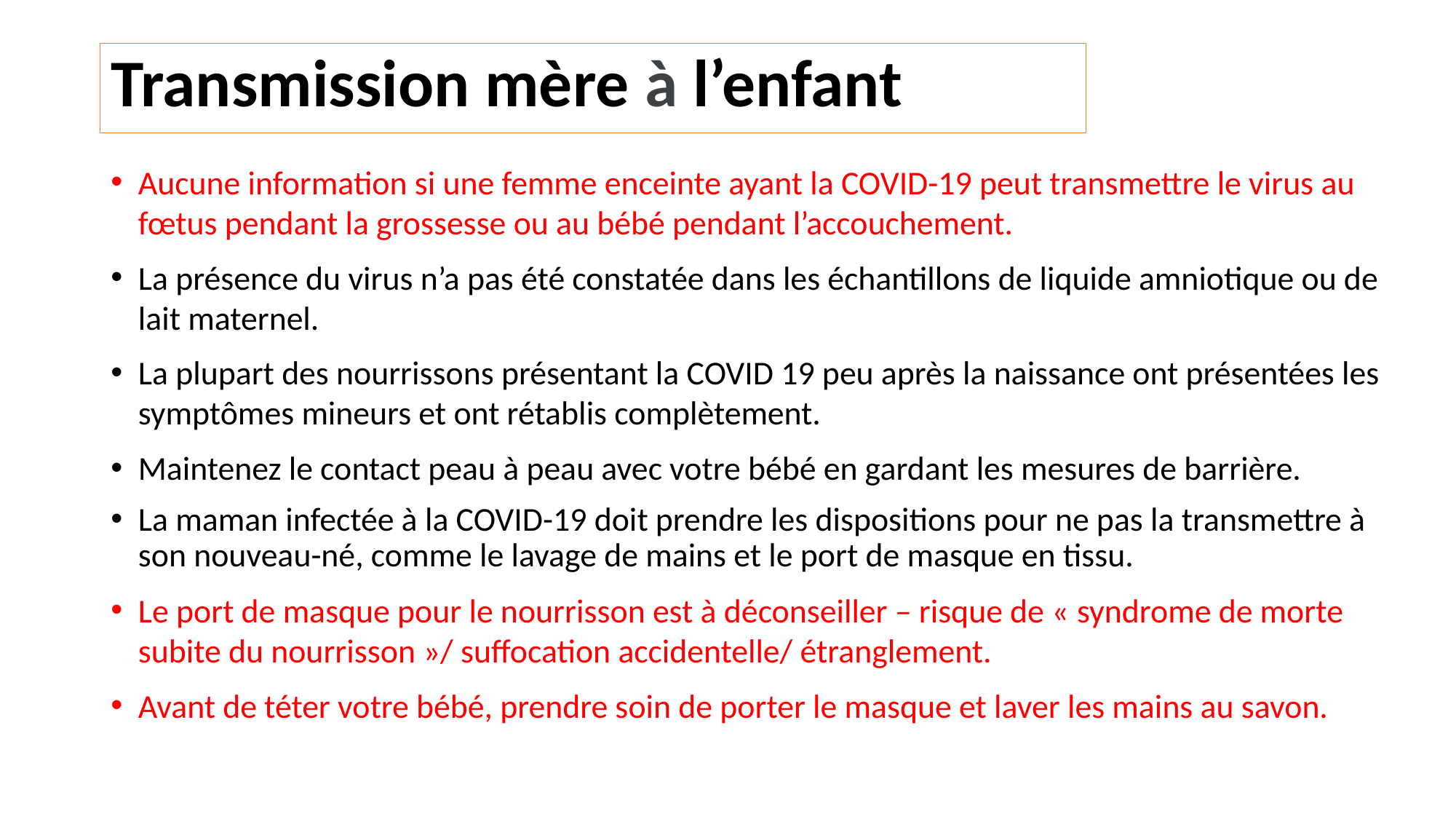

# Transmission mère à l’enfant
Aucune information si une femme enceinte ayant la COVID-19 peut transmettre le virus au fœtus pendant la grossesse ou au bébé pendant l’accouchement.
La présence du virus n’a pas été constatée dans les échantillons de liquide amniotique ou de lait maternel.
La plupart des nourrissons présentant la COVID 19 peu après la naissance ont présentées les symptômes mineurs et ont rétablis complètement.
Maintenez le contact peau à peau avec votre bébé en gardant les mesures de barrière.
La maman infectée à la COVID-19 doit prendre les dispositions pour ne pas la transmettre à son nouveau-né, comme le lavage de mains et le port de masque en tissu.
Le port de masque pour le nourrisson est à déconseiller – risque de « syndrome de morte subite du nourrisson »/ suffocation accidentelle/ étranglement.
Avant de téter votre bébé, prendre soin de porter le masque et laver les mains au savon.